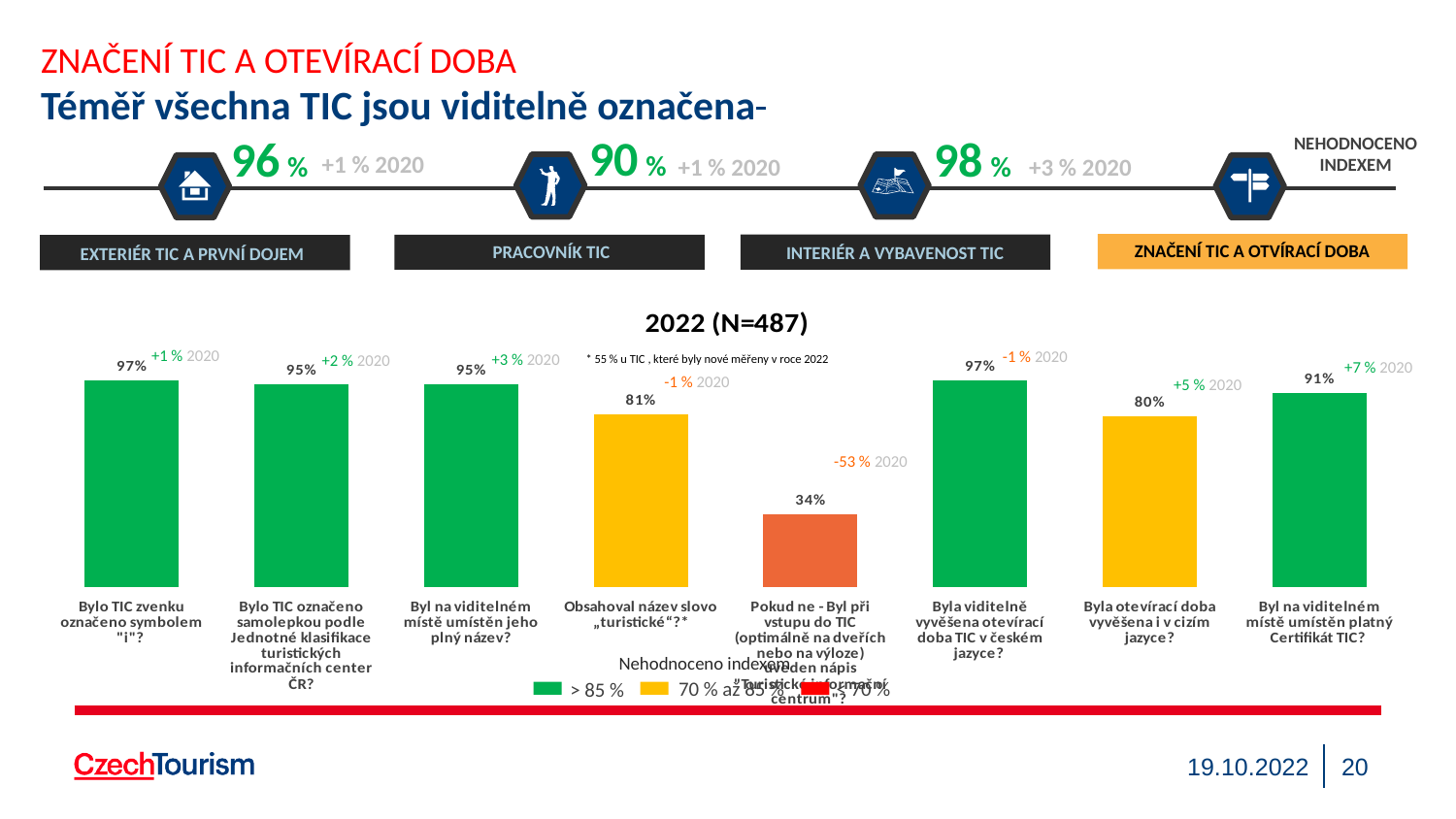

ZNAČENÍ TIC A OTEVÍRACÍ DOBA
Téměř všechna TIC jsou viditelně označena
90 %
98 %
96 %
NEHODNOCENO INDEXEM

ZNAČENÍ TIC A OTVÍRACÍ DOBA

INTERIÉR A VYBAVENOST TIC

PRACOVNÍK TIC

EXTERIÉR TIC A PRVNÍ DOJEM
+1 % 2020
+1 % 2020
+3 % 2020

### Chart: 2022 (N=487)

| Category | 2022 (N=488) |
|---|---|
| Bylo TIC zvenku označeno symbolem "i"?  | 0.97 |
| Bylo TIC označeno samolepkou podle Jednotné klasifikace turistických informačních center ČR? | 0.95 |
| Byl na viditelném místě umístěn jeho plný název? | 0.95 |
| Obsahoval název slovo „turistické“?* | 0.81 |
| Pokud ne - Byl při vstupu do TIC (optimálně na dveřích nebo na výloze) uveden nápis "Turistické informační centrum"?  | 0.34 |
| Byla viditelně vyvěšena otevírací doba TIC v českém jazyce?  | 0.97 |
| Byla otevírací doba vyvěšena i v cizím jazyce? | 0.8 |
| Byl na viditelném místě umístěn platný Certifikát TIC?  | 0.91 |
* 55 % u TIC , které byly nové měřeny v roce 2022
+1 % 2020
-1 % 2020
+3 % 2020
+2 % 2020
+7 % 2020
-1 % 2020
+5 % 2020
-53 % 2020
Nehodnoceno indexem
70 % až 85 %
< 70 %
> 85 %

20